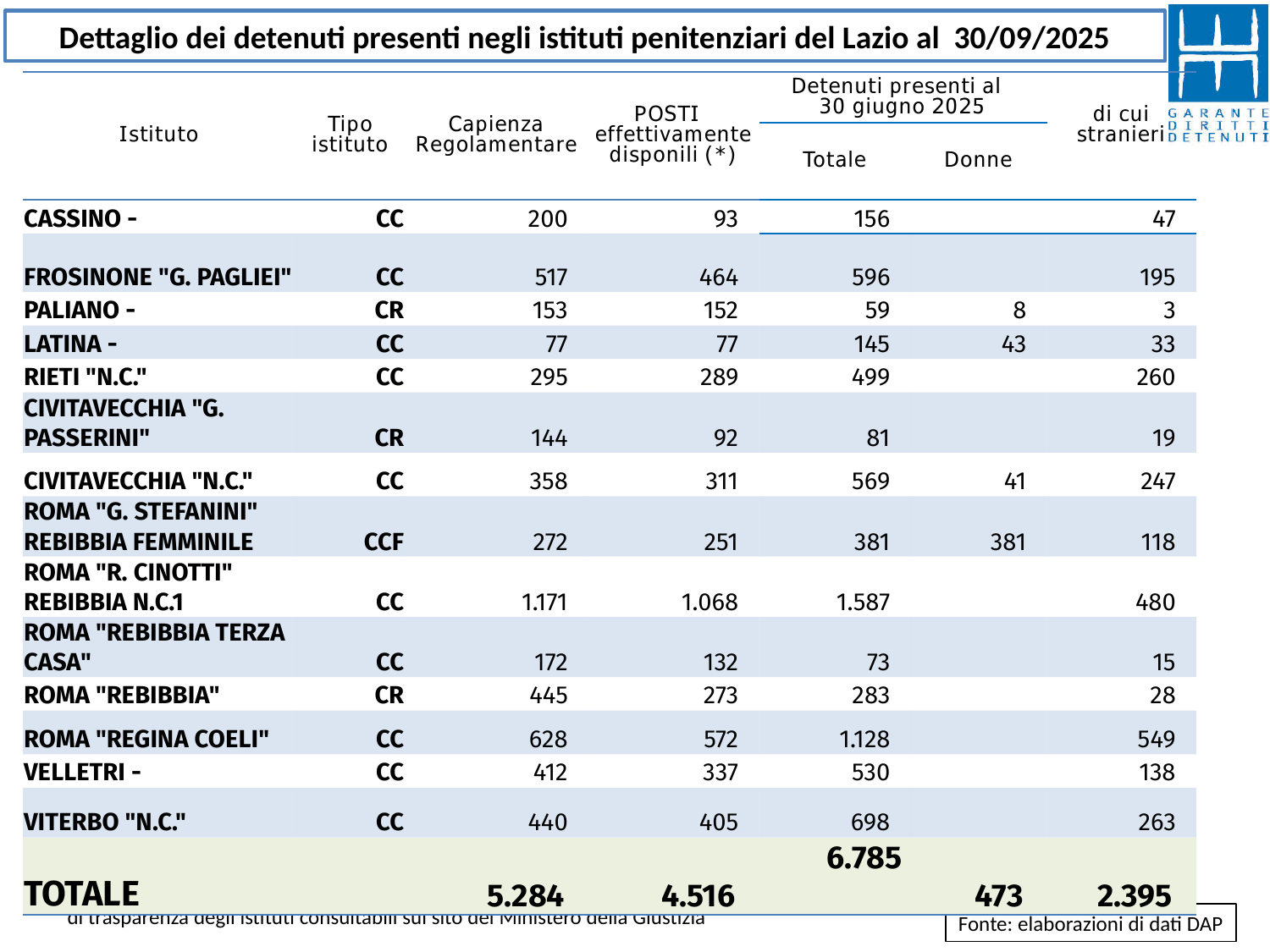

Dettaglio dei detenuti presenti negli istituti penitenziari del Lazio al  30/09/2025
| Istituto | Tipo istituto | Capienza Regolamentare | POSTI effettivamente disponili (\*) | Detenuti presenti al 30 giugno 2025 |  | di cui stranieri |
| --- | --- | --- | --- | --- | --- | --- |
|  |  |  |  | Totale | Donne |  |
| CASSINO - | CC | 200 | 93 | 156 |  | 47 |
| FROSINONE "G. PAGLIEI" | CC | 517 | 464 | 596 |  | 195 |
| PALIANO - | CR | 153 | 152 | 59 | 8 | 3 |
| LATINA - | CC | 77 | 77 | 145 | 43 | 33 |
| RIETI "N.C." | CC | 295 | 289 | 499 |  | 260 |
| CIVITAVECCHIA "G. PASSERINI" | CR | 144 | 92 | 81 |  | 19 |
| CIVITAVECCHIA "N.C." | CC | 358 | 311 | 569 | 41 | 247 |
| ROMA "G. STEFANINI" REBIBBIA FEMMINILE | CCF | 272 | 251 | 381 | 381 | 118 |
| ROMA "R. CINOTTI" REBIBBIA N.C.1 | CC | 1.171 | 1.068 | 1.587 |  | 480 |
| ROMA "REBIBBIA TERZA CASA" | CC | 172 | 132 | 73 |  | 15 |
| ROMA "REBIBBIA" | CR | 445 | 273 | 283 |  | 28 |
| ROMA "REGINA COELI" | CC | 628 | 572 | 1.128 |  | 549 |
| VELLETRI - | CC | 412 | 337 | 530 |  | 138 |
| VITERBO "N.C." | CC | 440 | 405 | 698 |  | 263 |
| TOTALE |  | 5.284 | 4.516 | 6.785 | 473 | 2.395 |
(*) i posti effettivamente disponibili degli istituti del Lazio sono calcolati in base all’ultimo aggiornamento disponibile delle schede di trasparenza degli istituti consultabili sul sito del Ministero della Giustizia
Fonte: elaborazioni di dati DAP